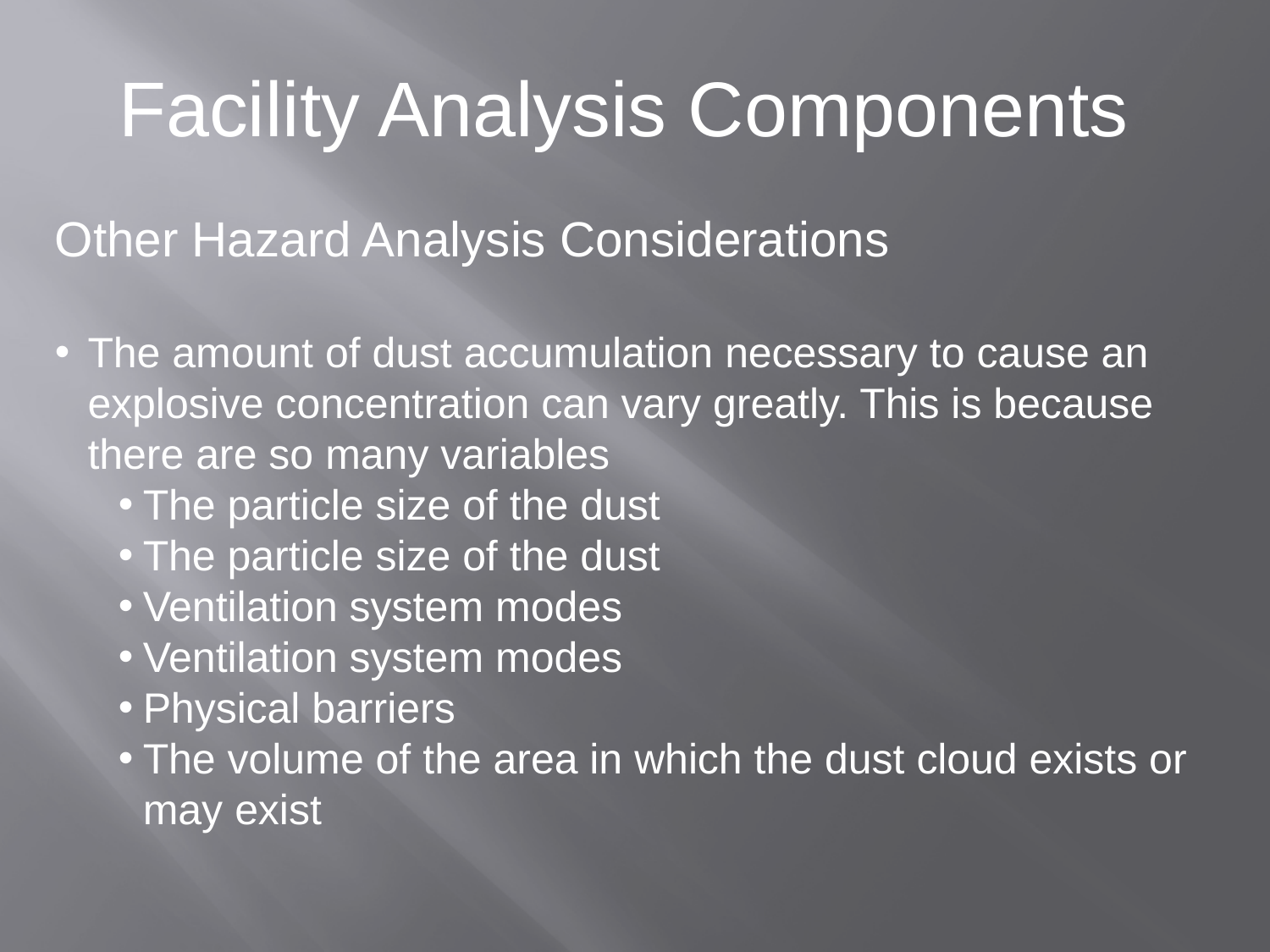

Facility Analysis Components

Other Hazard Analysis Considerations

The amount of dust accumulation necessary to cause an explosive concentration can vary greatly. This is because there are so many variables
The particle size of the dust
The particle size of the dust
Ventilation system modes
Ventilation system modes
Physical barriers
The volume of the area in which the dust cloud exists or may exist